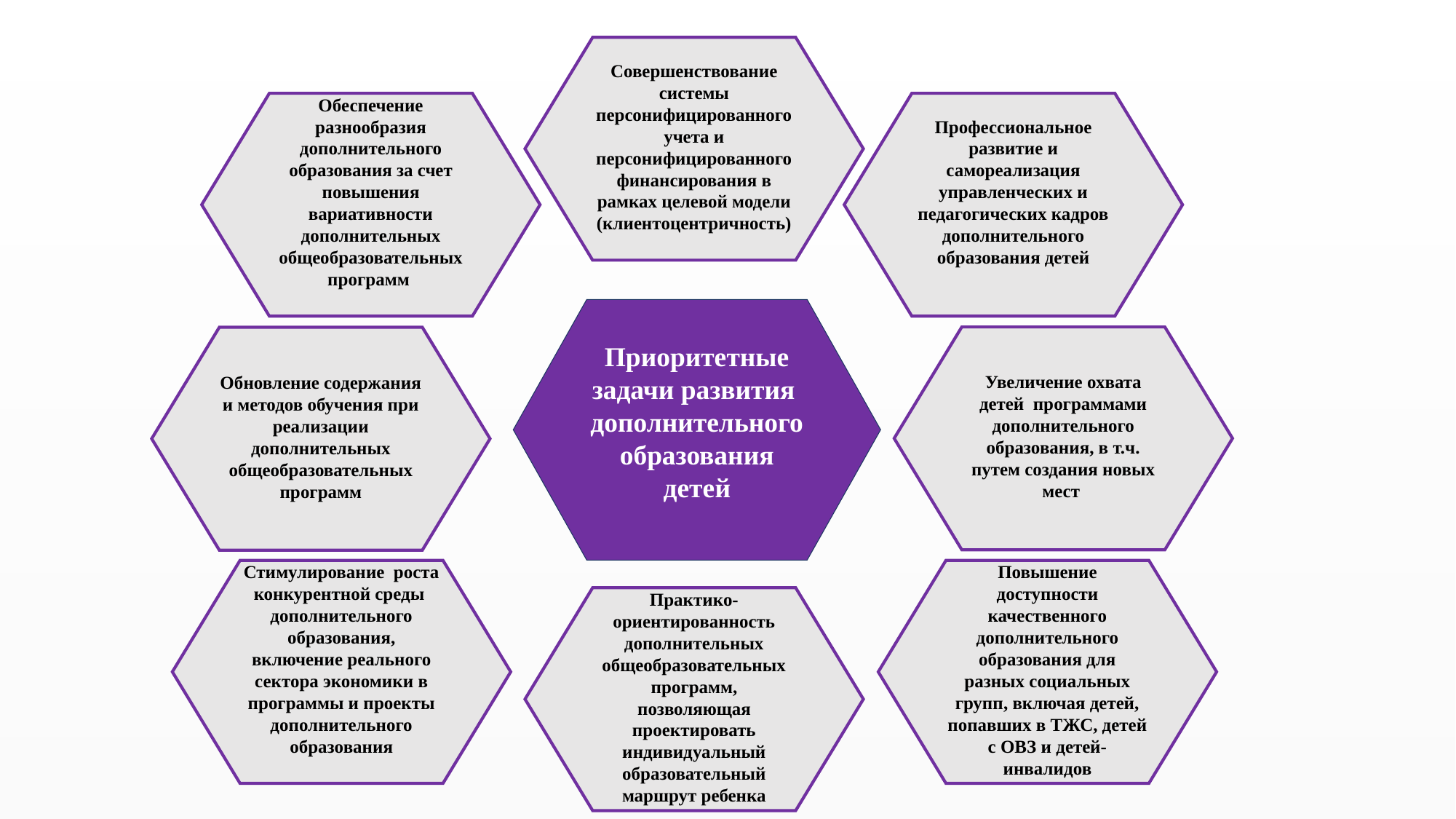

Совершенствование системы персонифицированного учета и
персонифицированного финансирования в рамках целевой модели
(клиентоцентричность)
Обеспечение разнообразия дополнительного образования за счет повышения вариативности дополнительных общеобразовательных программ

Профессиональное развитие и самореализация управленческих и педагогических кадров дополнительного образования детей

Приоритетные задачи развития  дополнительного образования детей

Увеличение охвата детей  программами дополнительного образования, в т.ч.
путем создания новых мест

Обновление содержания и методов обучения при реализации
дополнительных общеобразовательных программ
Стимулирование  роста конкурентной среды  дополнительного образования,
включение реального сектора экономики в программы и проекты дополнительного образования
Повышение доступности качественного дополнительного образования для
разных социальных групп, включая детей, попавших в ТЖС, детей с ОВЗ и детей-инвалидов
Практико-ориентированность дополнительных общеобразовательных
программ, позволяющая проектировать индивидуальный образовательный
маршрут ребенка